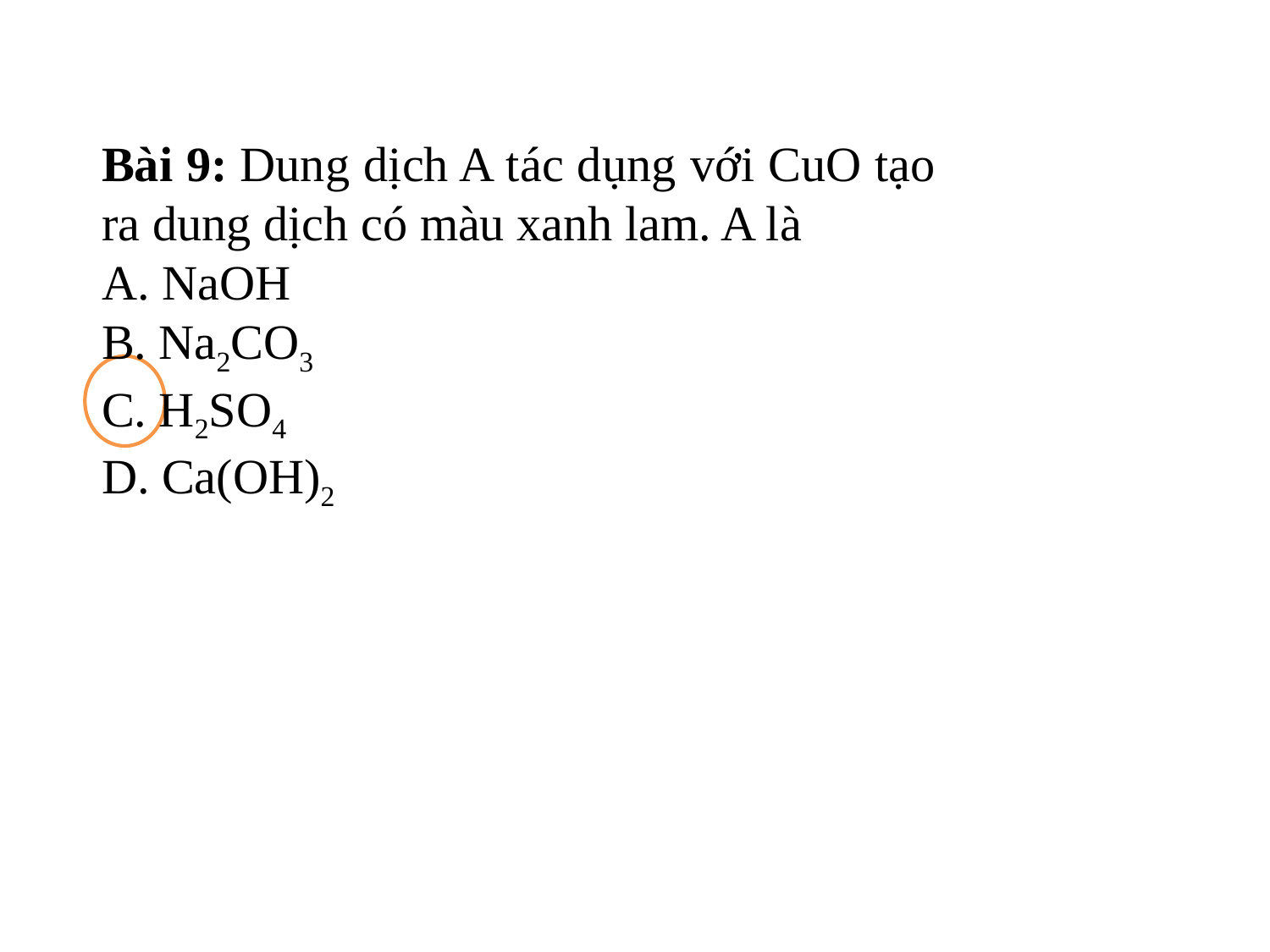

Bài 9: Dung dịch A tác dụng với CuO tạo ra dung dịch có màu xanh lam. A là
A. NaOH
B. Na2CO3
C. H2SO4
D. Ca(OH)2